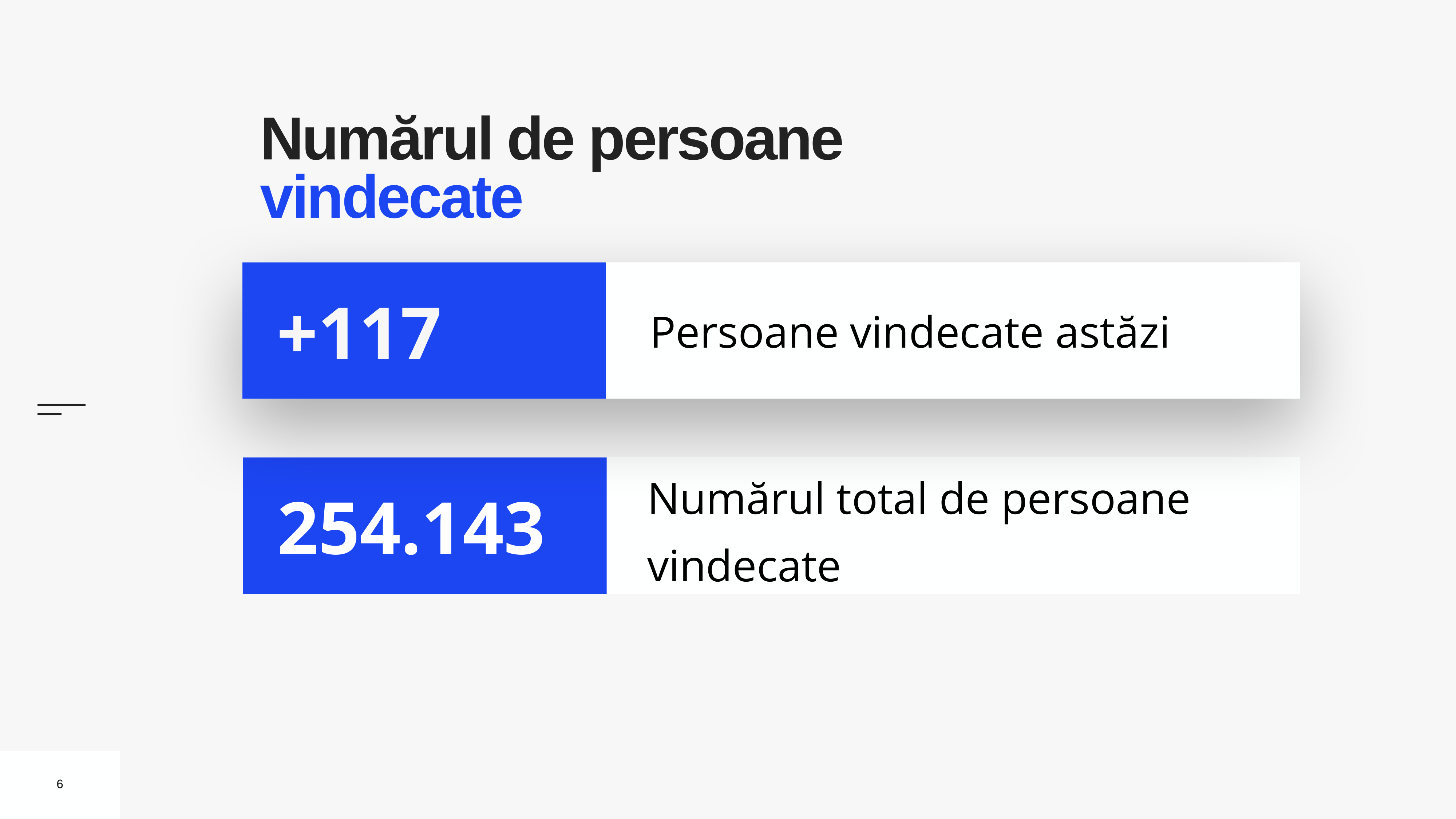

# Numărul de persoane vindecate

Persoane vindecate astăzi

+117

Numărul total de persoane vindecate

254.143
6
6